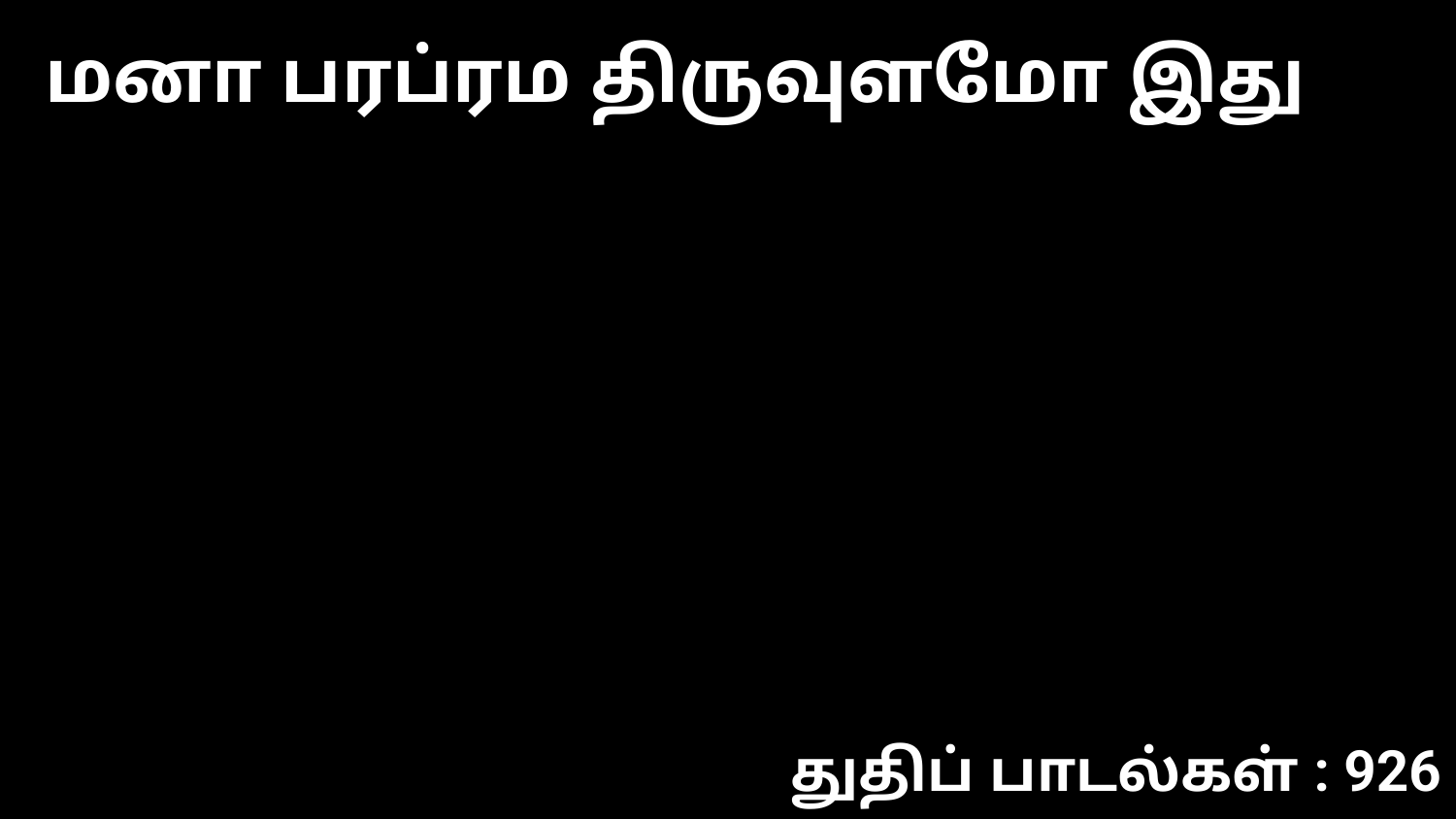

மனா பரப்ரம திருவுளமோ இது
துதிப் பாடல்கள் : 926